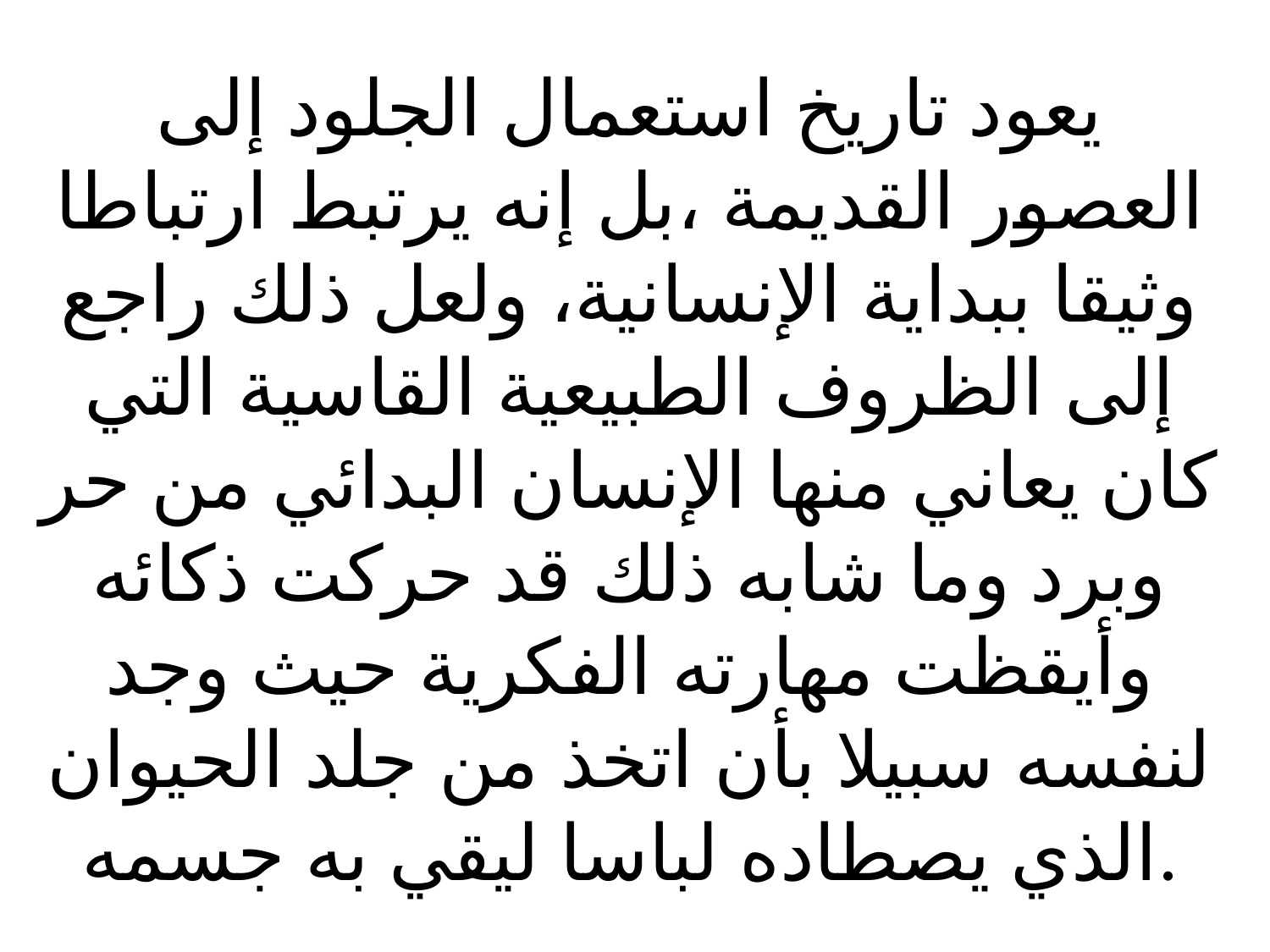

# يعود تاريخ استعمال الجلود إلى العصور القديمة ،بل إنه يرتبط ارتباطا وثيقا ببداية الإنسانية، ولعل ذلك راجع إلى الظروف الطبيعية القاسية التي كان يعاني منها الإنسان البدائي من حر وبرد وما شابه ذلك قد حركت ذكائه وأيقظت مهارته الفكرية حيث وجد لنفسه سبيلا بأن اتخذ من جلد الحيوان الذي يصطاده لباسا ليقي به جسمه.